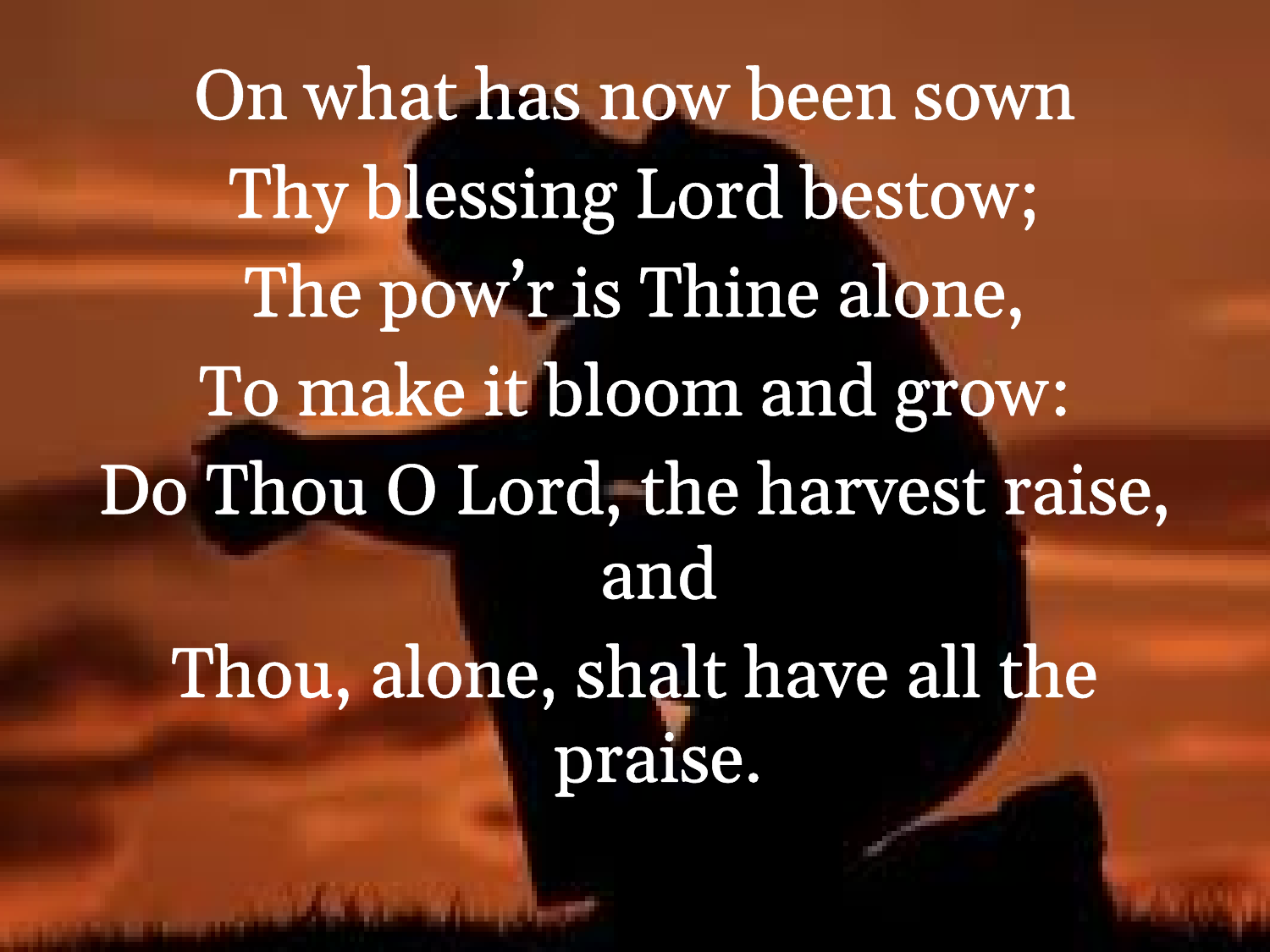

On what has now been sown
Thy blessing Lord bestow;
The pow’r is Thine alone,
To make it bloom and grow:
Do Thou O Lord, the harvest raise, and
Thou, alone, shalt have all the praise.